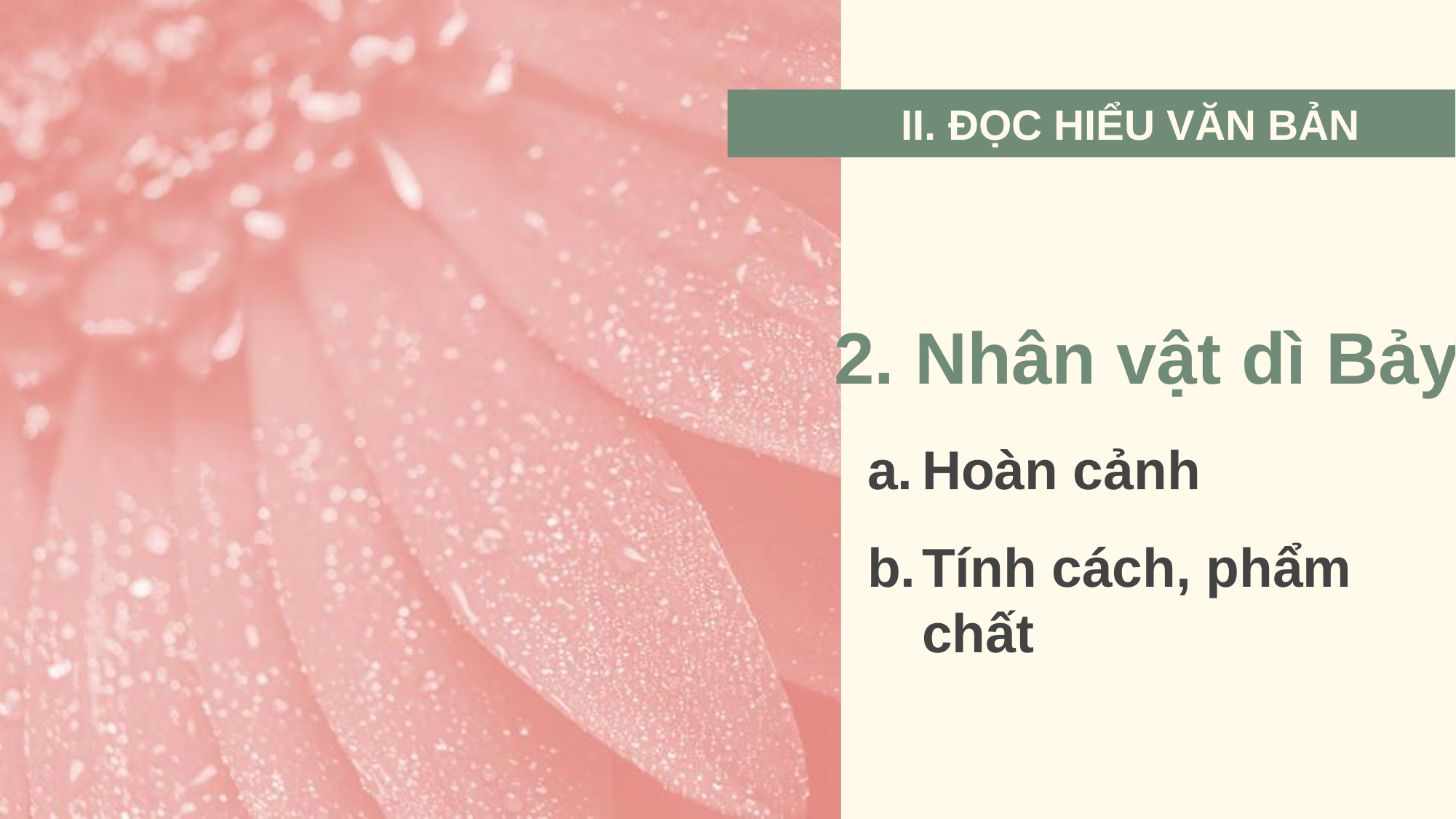

II. ĐỌC HIỂU VĂN BẢN
# 2. Nhân vật dì Bảy
Hoàn cảnh
Tính cách, phẩm chất